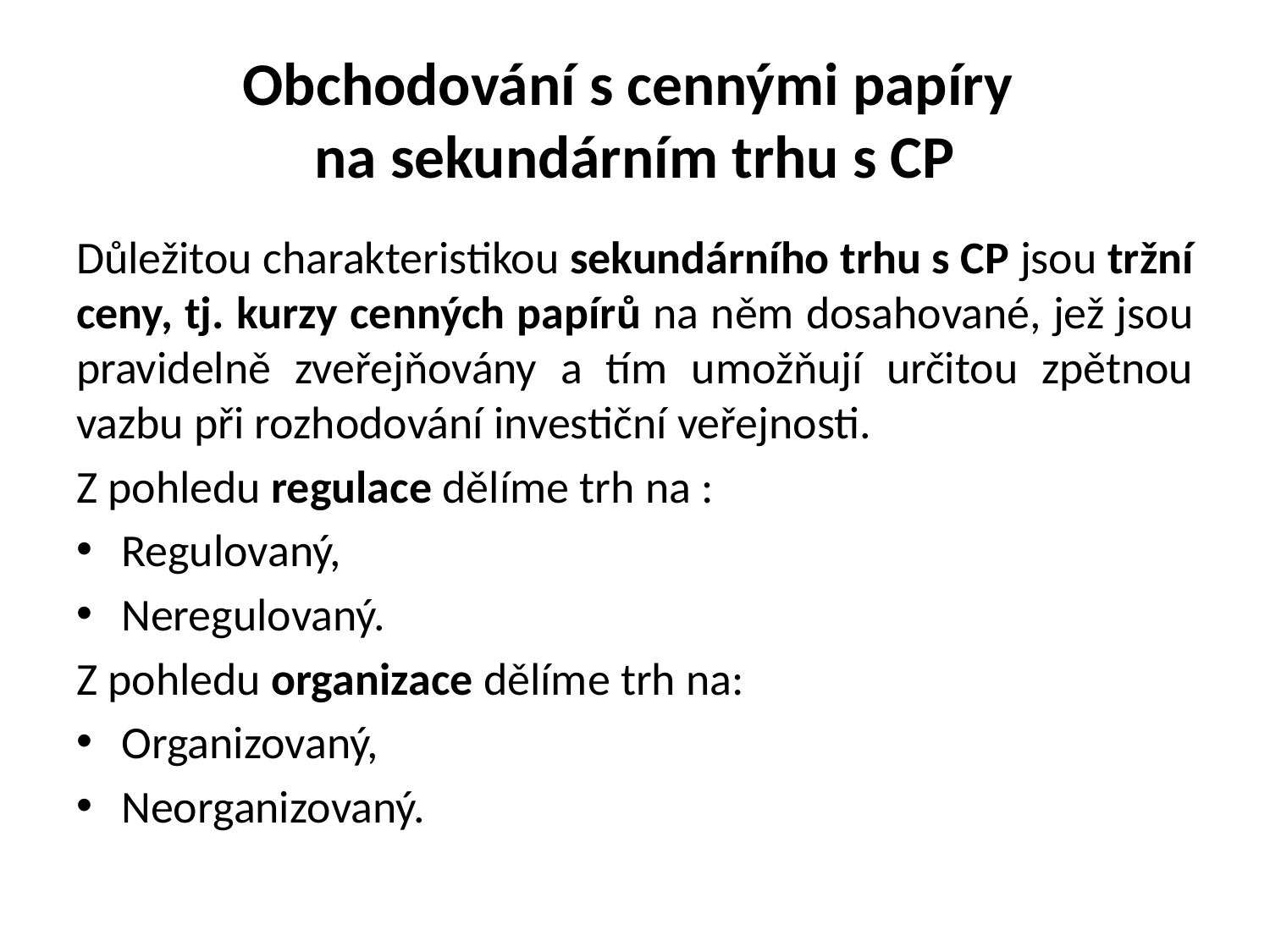

# Obchodování s cennými papíry na sekundárním trhu s CP
Důležitou charakteristikou sekundárního trhu s CP jsou tržní ceny, tj. kurzy cenných papírů na něm dosahované, jež jsou pravidelně zveřejňovány a tím umožňují určitou zpětnou vazbu při rozhodování investiční veřejnosti.
Z pohledu regulace dělíme trh na :
Regulovaný,
Neregulovaný.
Z pohledu organizace dělíme trh na:
Organizovaný,
Neorganizovaný.